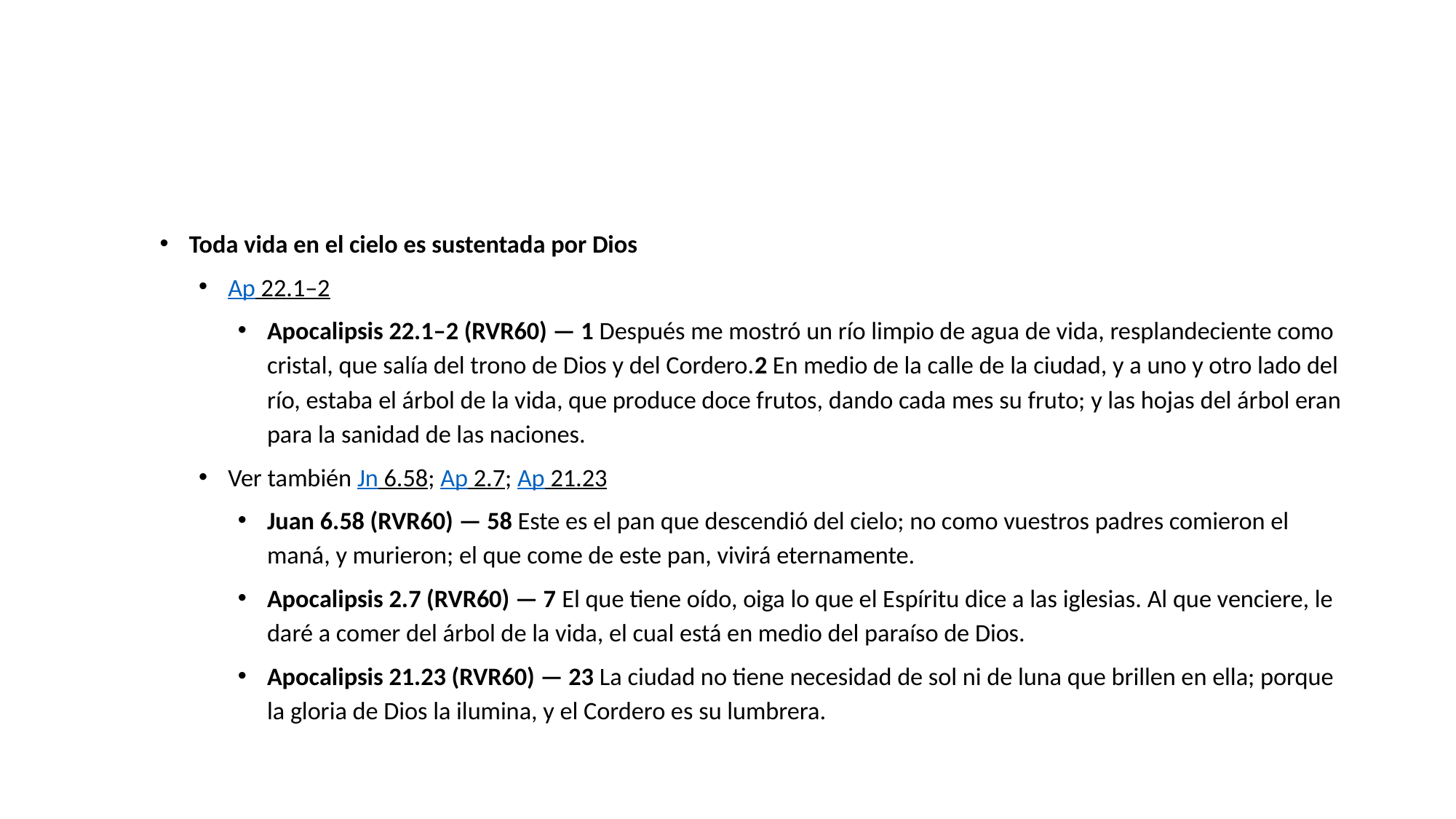

#
Toda vida en el cielo es sustentada por Dios
Ap 22.1–2
Apocalipsis 22.1–2 (RVR60) — 1 Después me mostró un río limpio de agua de vida, resplandeciente como cristal, que salía del trono de Dios y del Cordero.2 En medio de la calle de la ciudad, y a uno y otro lado del río, estaba el árbol de la vida, que produce doce frutos, dando cada mes su fruto; y las hojas del árbol eran para la sanidad de las naciones.
Ver también Jn 6.58; Ap 2.7; Ap 21.23
Juan 6.58 (RVR60) — 58 Este es el pan que descendió del cielo; no como vuestros padres comieron el maná, y murieron; el que come de este pan, vivirá eternamente.
Apocalipsis 2.7 (RVR60) — 7 El que tiene oído, oiga lo que el Espíritu dice a las iglesias. Al que venciere, le daré a comer del árbol de la vida, el cual está en medio del paraíso de Dios.
Apocalipsis 21.23 (RVR60) — 23 La ciudad no tiene necesidad de sol ni de luna que brillen en ella; porque la gloria de Dios la ilumina, y el Cordero es su lumbrera.